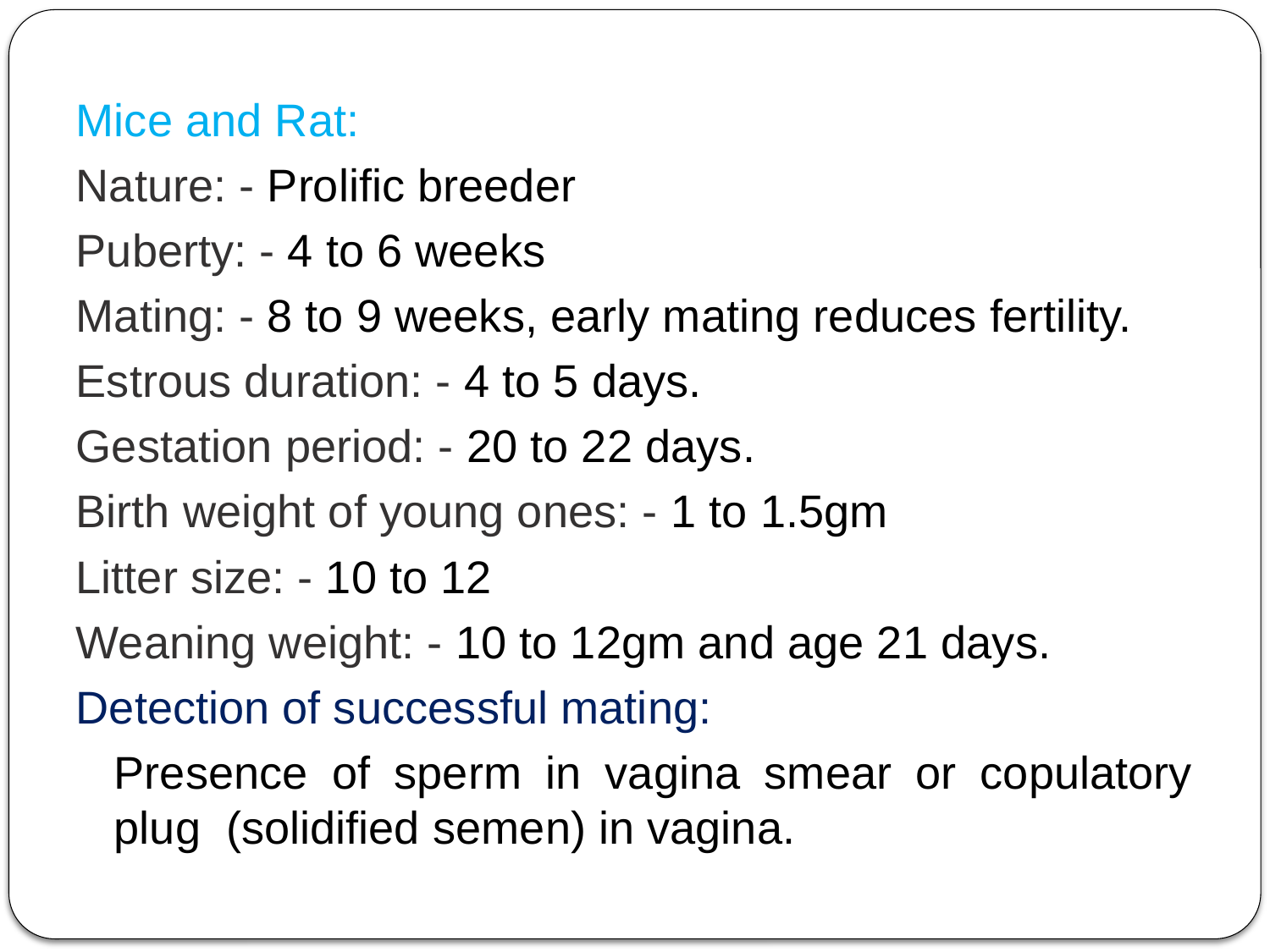

# Breeding and Productive features of Lab. Animals
Mice and Rat:
Nature: - Prolific breeder
Puberty: - 4 to 6 weeks
Mating: - 8 to 9 weeks, early mating reduces fertility.
Estrous duration: - 4 to 5 days.
Gestation period: - 20 to 22 days.
Birth weight of young ones: - 1 to 1.5gm
Litter size: - 10 to 12
Weaning weight: - 10 to 12gm and age 21 days.
Detection of successful mating:
	Presence of sperm in vagina smear or copulatory plug  (solidified semen) in vagina.